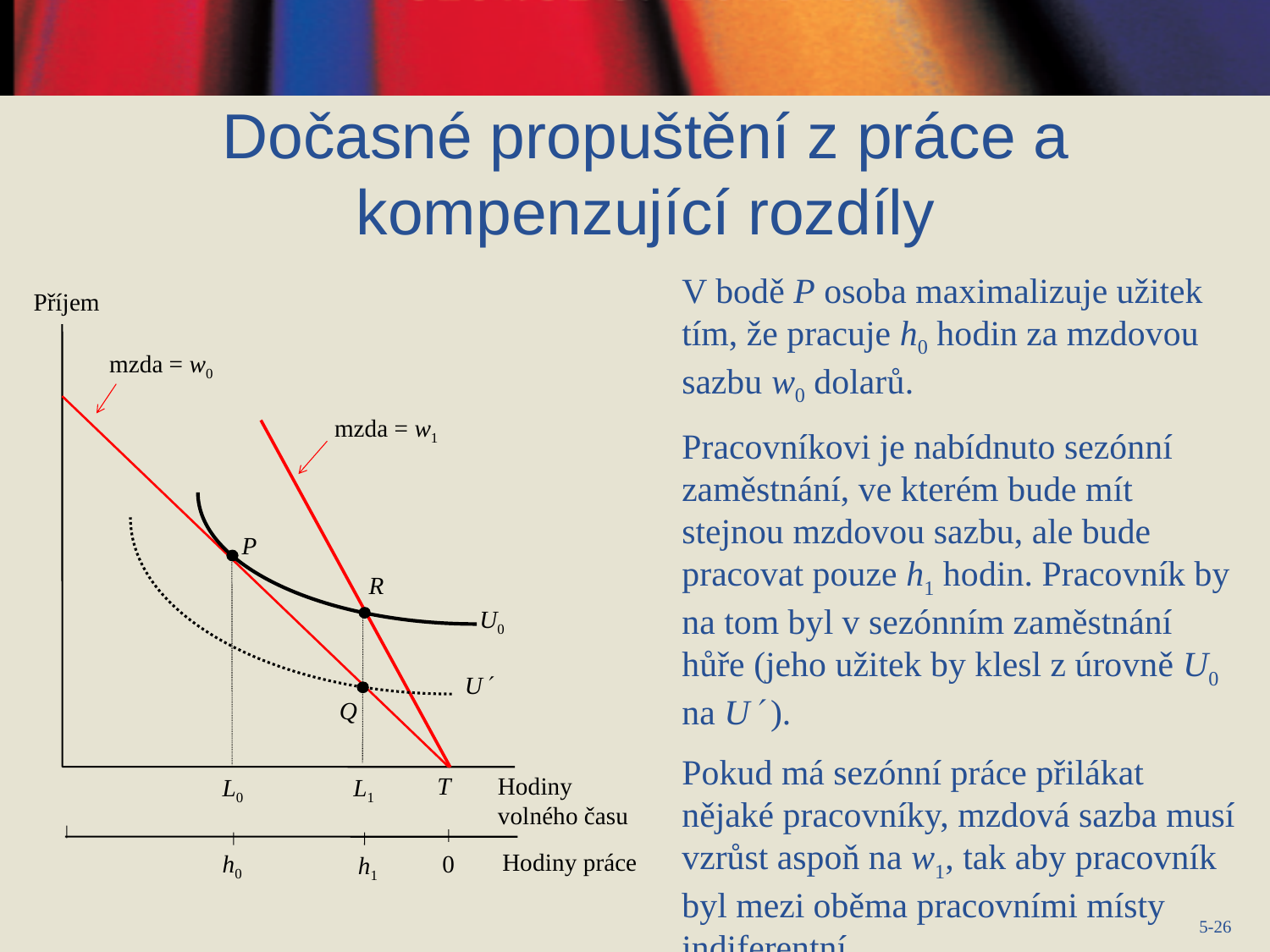

Dočasné propuštění z práce a kompenzující rozdíly
V bodě P osoba maximalizuje užitek tím, že pracuje h0 hodin za mzdovou sazbu w0 dolarů.
Pracovníkovi je nabídnuto sezónní zaměstnání, ve kterém bude mít stejnou mzdovou sazbu, ale bude pracovat pouze h1 hodin. Pracovník by na tom byl v sezónním zaměstnání hůře (jeho užitek by klesl z úrovně U0 na U′ ).
Pokud má sezónní práce přilákat nějaké pracovníky, mzdová sazba musí vzrůst aspoň na w1, tak aby pracovník byl mezi oběma pracovními místy indiferentní.
Příjem

mzda = w0

mzda = w1

P

R
U0

U′

Q

T
Hodiny volného času
L0
L1

Hodiny práce
h0
0
h1